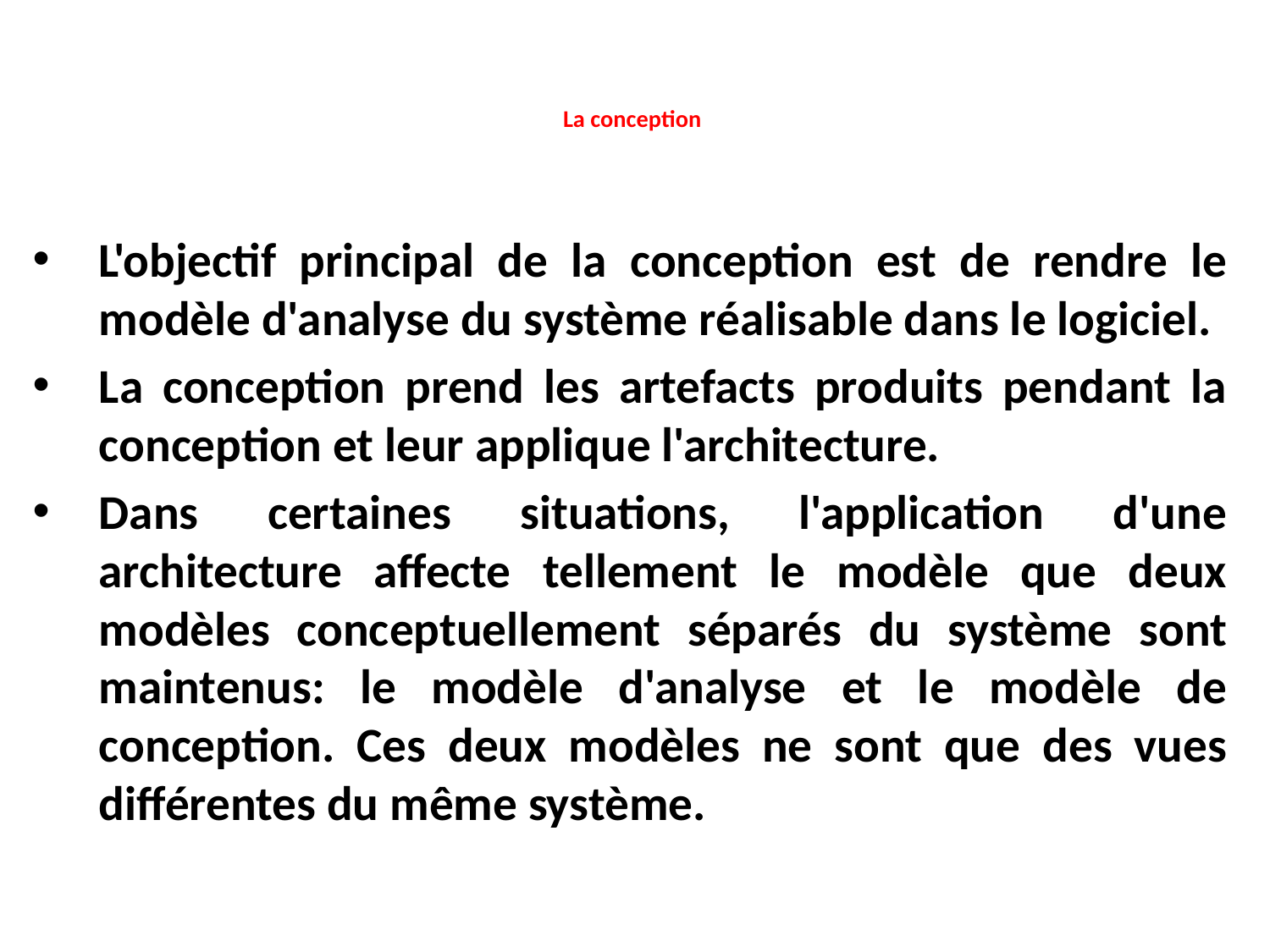

# La conception
L'objectif principal de la conception est de rendre le modèle d'analyse du système réalisable dans le logiciel.
La conception prend les artefacts produits pendant la conception et leur applique l'architecture.
Dans certaines situations, l'application d'une architecture affecte tellement le modèle que deux modèles conceptuellement séparés du système sont maintenus: le modèle d'analyse et le modèle de conception. Ces deux modèles ne sont que des vues différentes du même système.